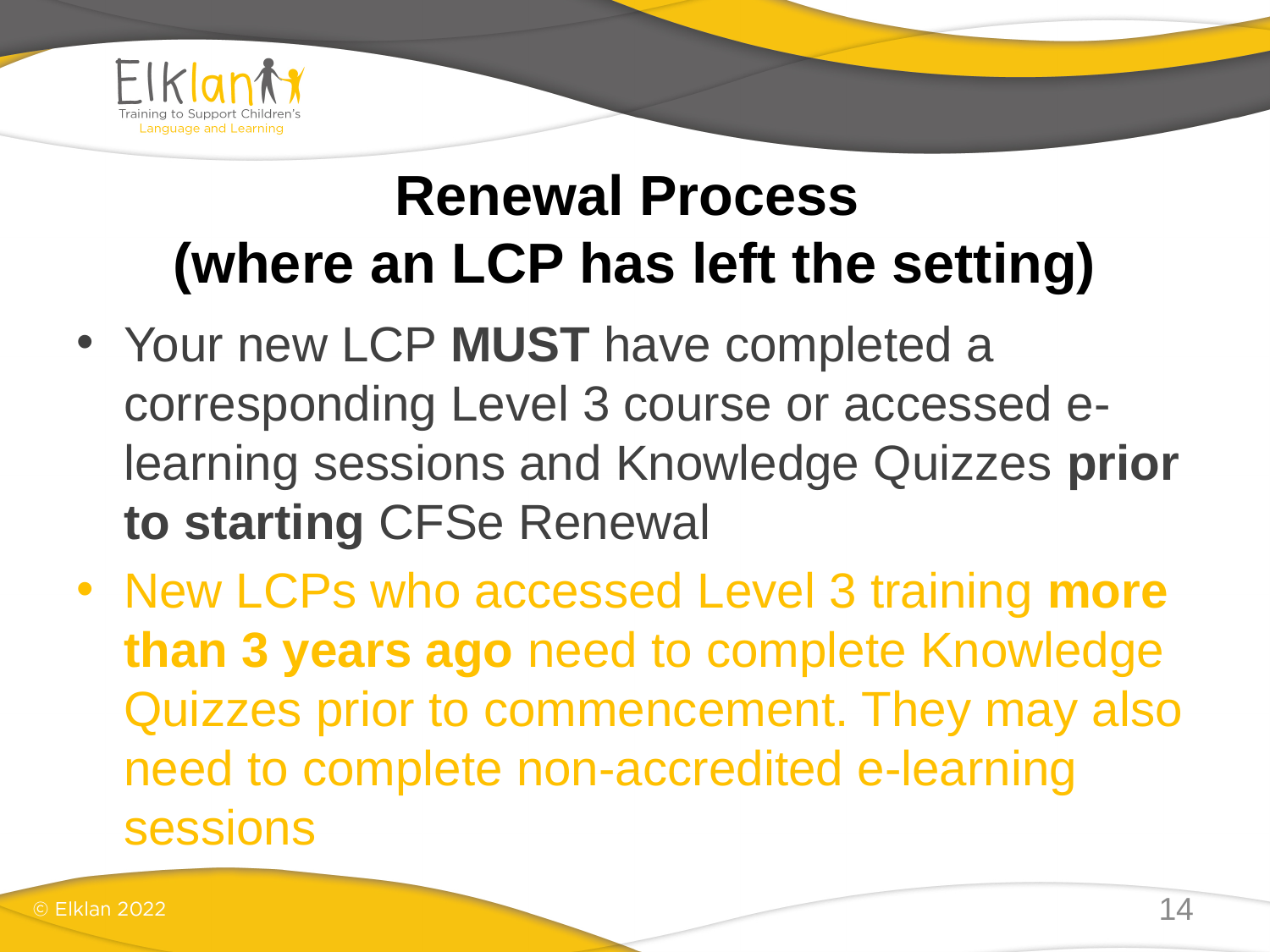

# Renewal Process (where an LCP has left the setting)
Your new LCP MUST have completed a corresponding Level 3 course or accessed e-learning sessions and Knowledge Quizzes prior to starting CFSe Renewal
New LCPs who accessed Level 3 training more than 3 years ago need to complete Knowledge Quizzes prior to commencement. They may also need to complete non-accredited e-learning sessions
14